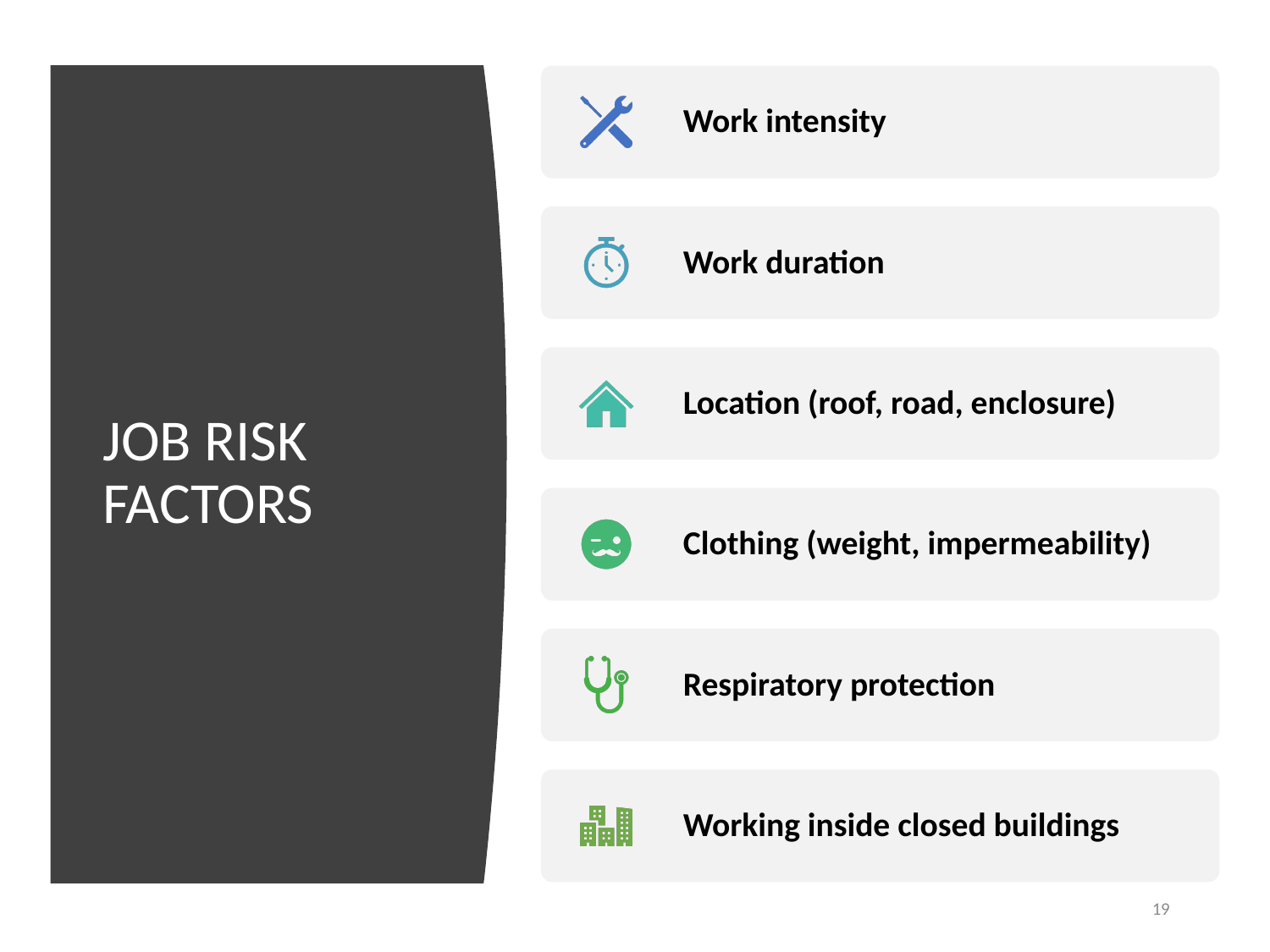

Work intensity
Work duration
Location (roof, road, enclosure)
Clothing (weight, impermeability)
Respiratory protection
Working inside closed buildings

# JOB RISK FACTORS
19